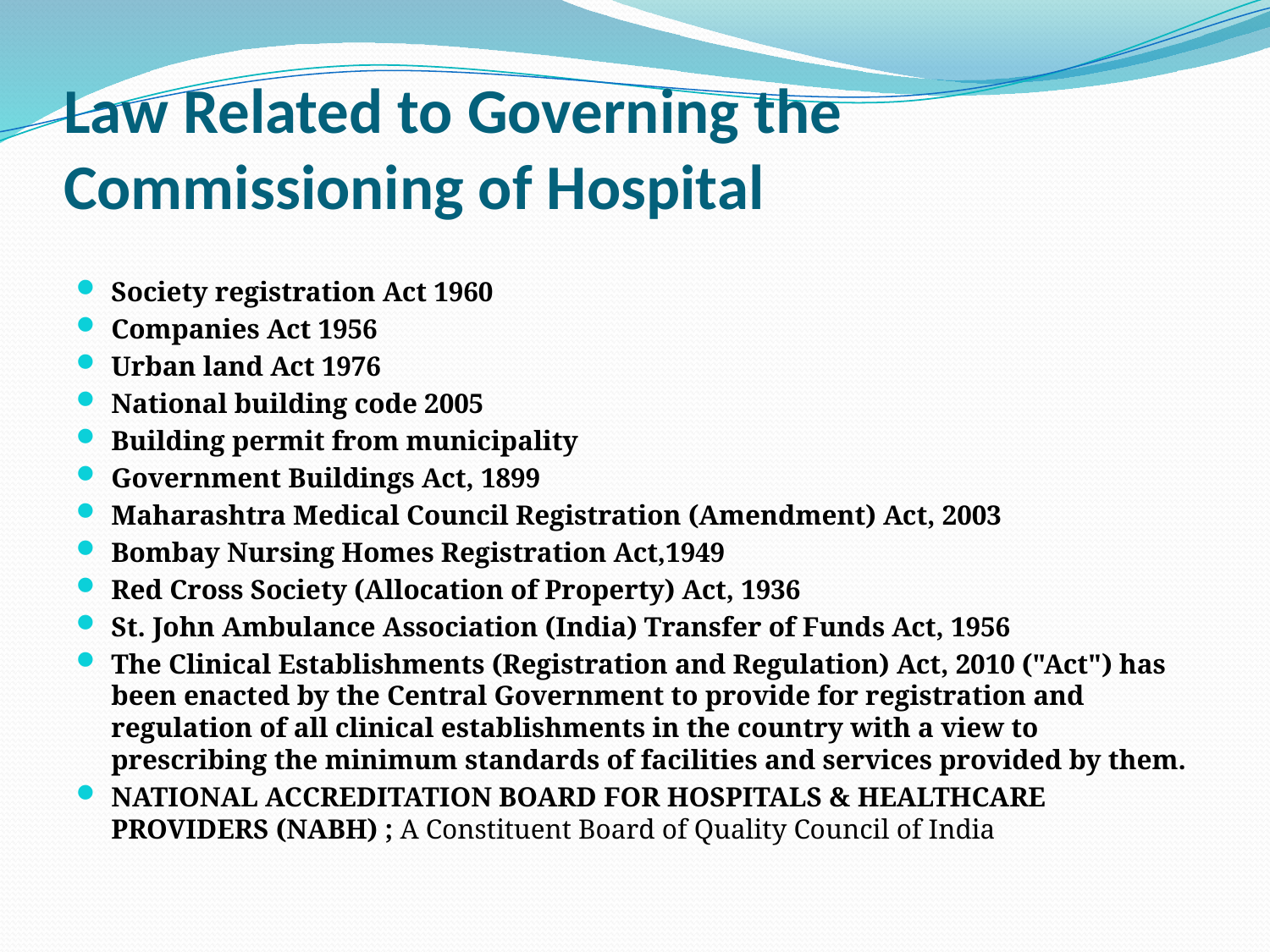

# Law Related to Governing the Commissioning of Hospital
Society registration Act 1960
Companies Act 1956
Urban land Act 1976
National building code 2005
Building permit from municipality
Government Buildings Act, 1899
Maharashtra Medical Council Registration (Amendment) Act, 2003
Bombay Nursing Homes Registration Act,1949
Red Cross Society (Allocation of Property) Act, 1936
St. John Ambulance Association (India) Transfer of Funds Act, 1956
The Clinical Establishments (Registration and Regulation) Act, 2010 ("Act") has been enacted by the Central Government to provide for registration and regulation of all clinical establishments in the country with a view to prescribing the minimum standards of facilities and services provided by them.
NATIONAL ACCREDITATION BOARD FOR HOSPITALS & HEALTHCARE PROVIDERS (NABH) ; A Constituent Board of Quality Council of India